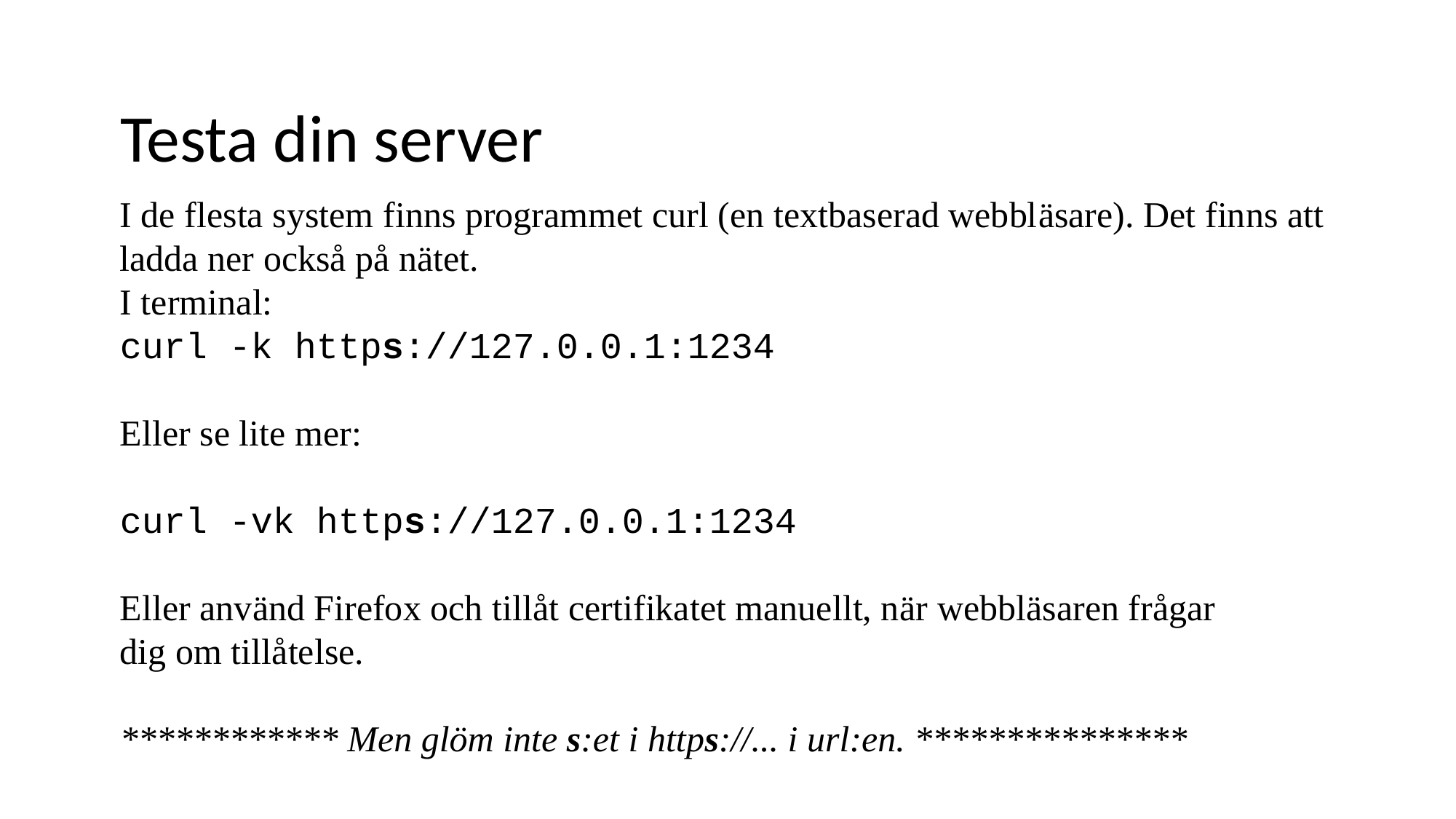

# Testa din server
I de flesta system finns programmet curl (en textbaserad webbläsare). Det finns att ladda ner också på nätet.
I terminal:
curl -k https://127.0.0.1:1234

Eller se lite mer:

curl -vk https://127.0.0.1:1234
Eller använd Firefox och tillåt certifikatet manuellt, när webbläsaren frågar
dig om tillåtelse.

************ Men glöm inte s:et i https://... i url:en. ***************